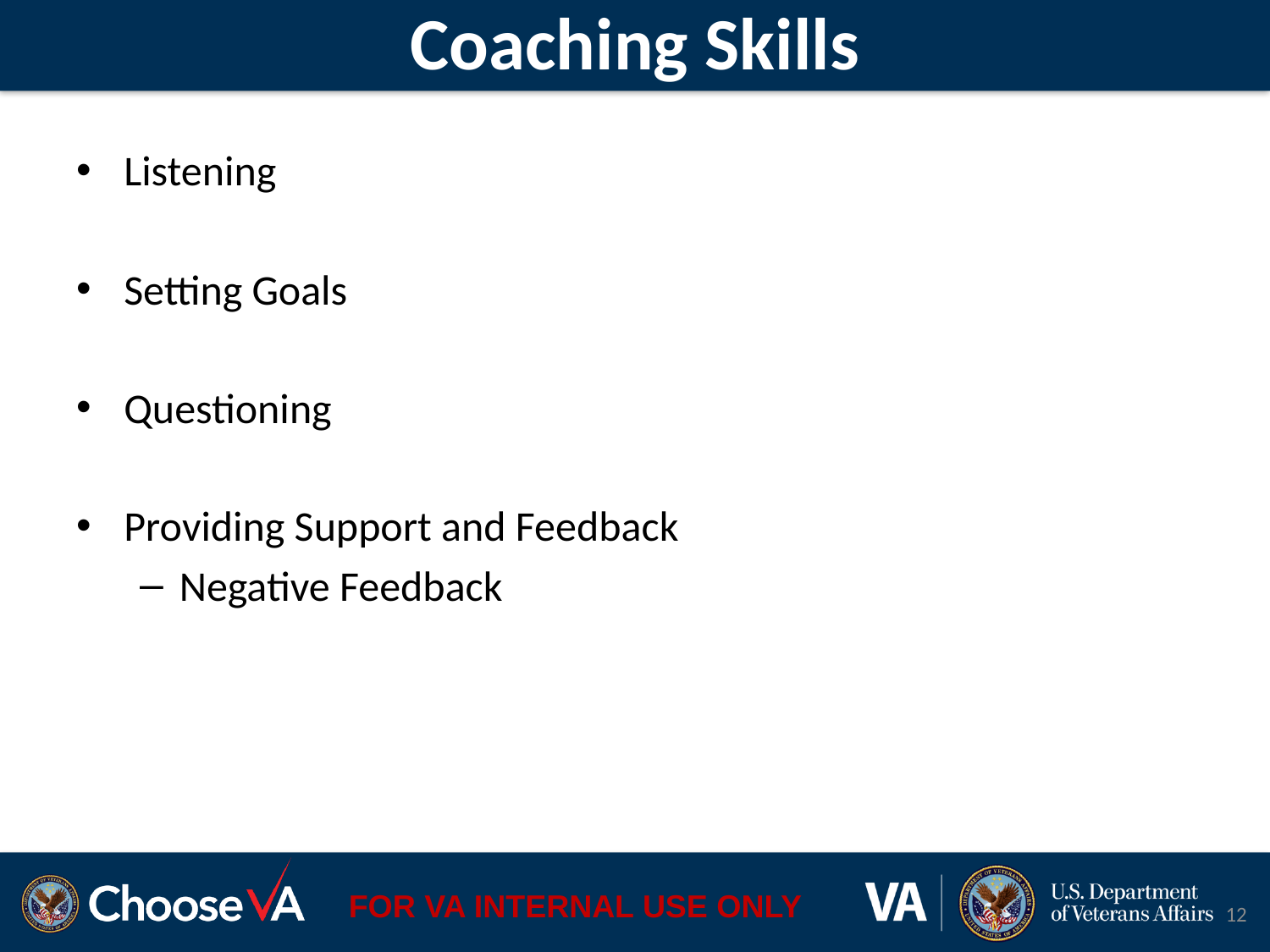

# Coaching Skills
Listening

Setting Goals

Questioning

Providing Support and Feedback
Negative Feedback
12